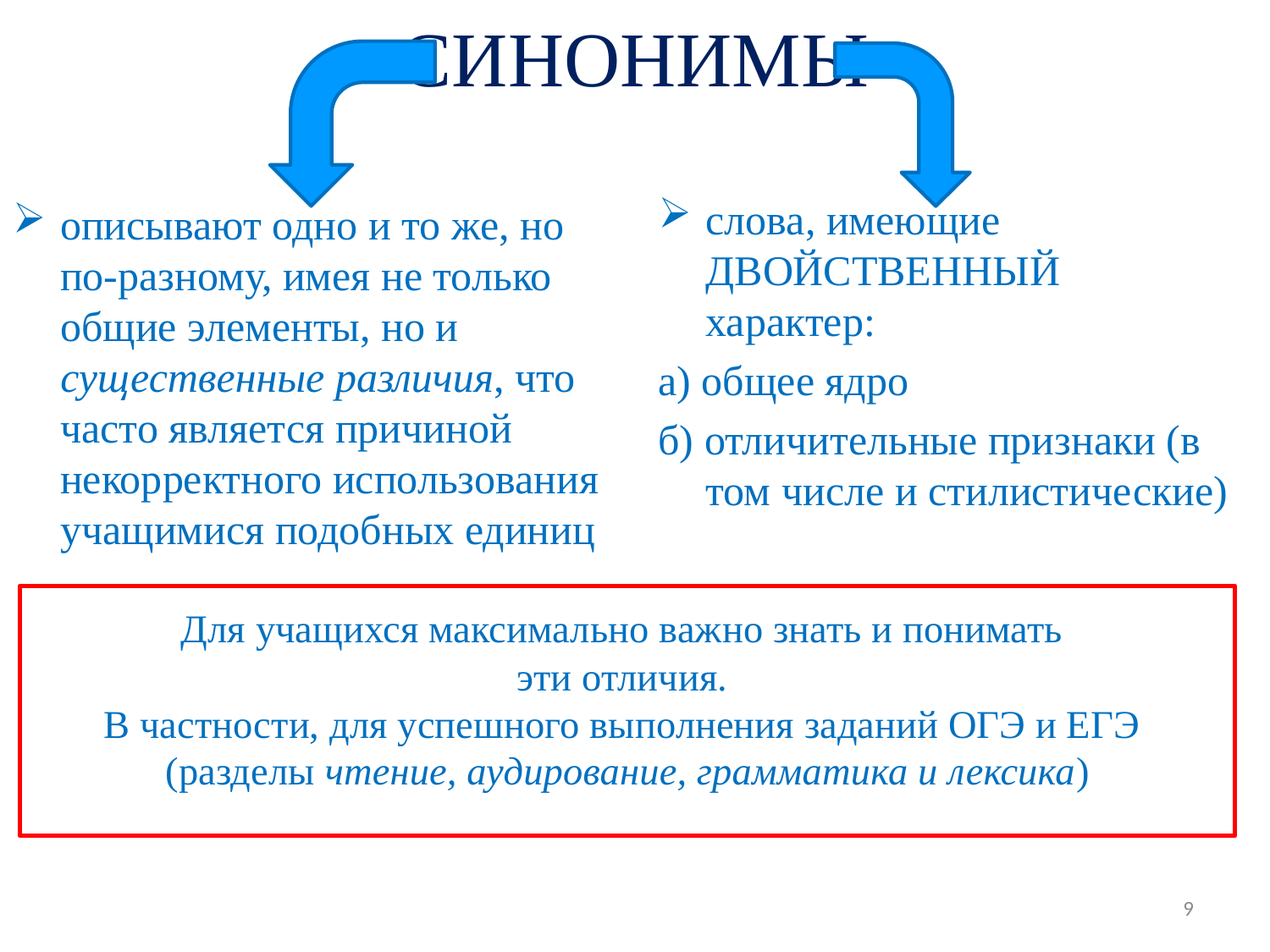

# СИНОНИМЫ

слова, имеющие ДВОЙСТВЕННЫЙ характер:
а) общее ядро
б) отличительные признаки (в том числе и стилистические)

описывают одно и то же, но по-разному, имея не только общие элементы, но и существенные различия, что часто является причиной некорректного использования учащимися подобных единиц

Для учащихся максимально важно знать и понимать
эти отличия.
В частности, для успешного выполнения заданий ОГЭ и ЕГЭ
(разделы чтение, аудирование, грамматика и лексика)

9